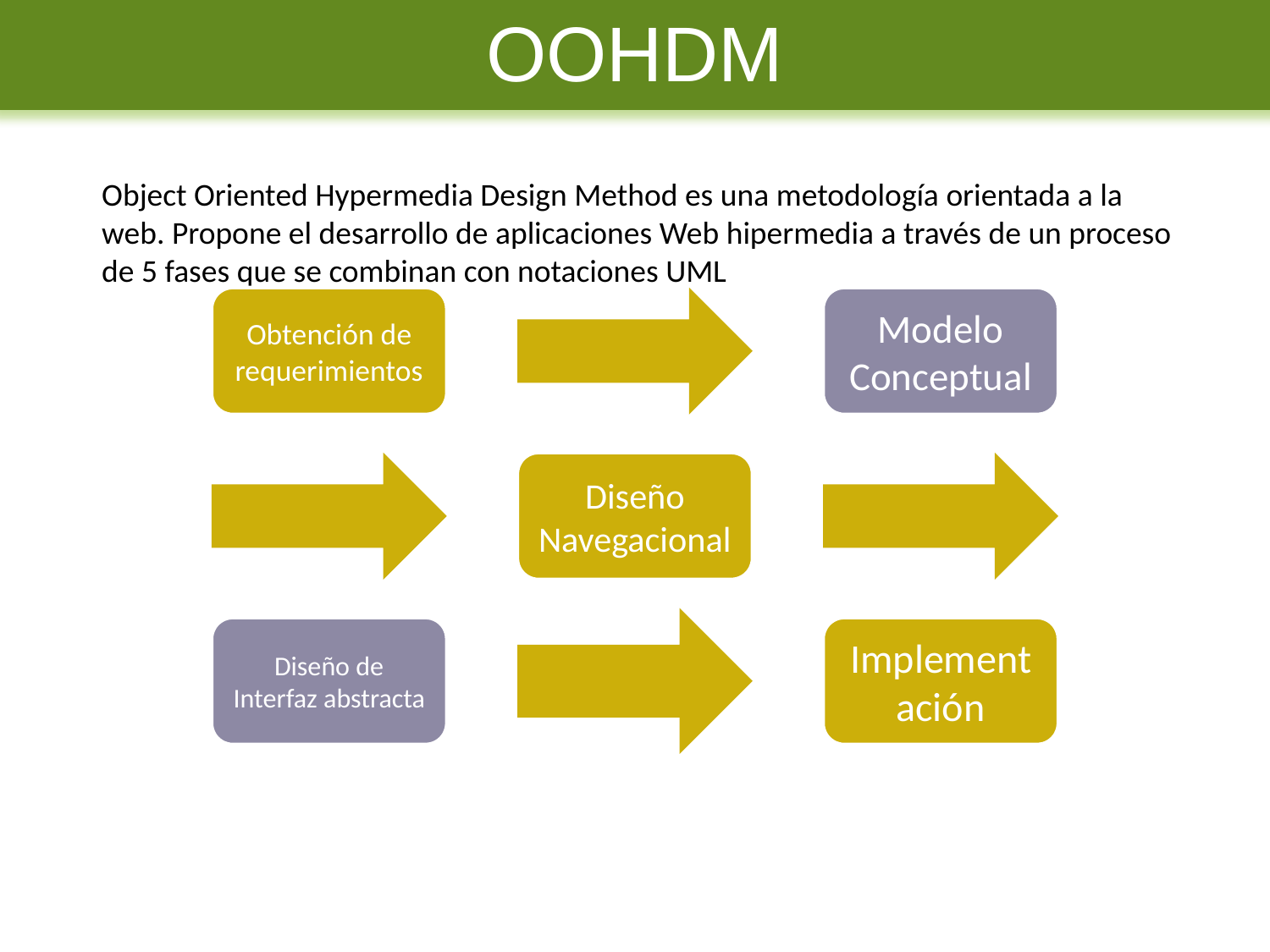

OOHDM

Object Oriented Hypermedia Design Method es una metodología orientada a la web. Propone el desarrollo de aplicaciones Web hipermedia a través de un proceso de 5 fases que se combinan con notaciones UML
Obtención de requerimientos
Modelo Conceptual
Diseño Navegacional
Diseño de Interfaz abstracta
Implementación